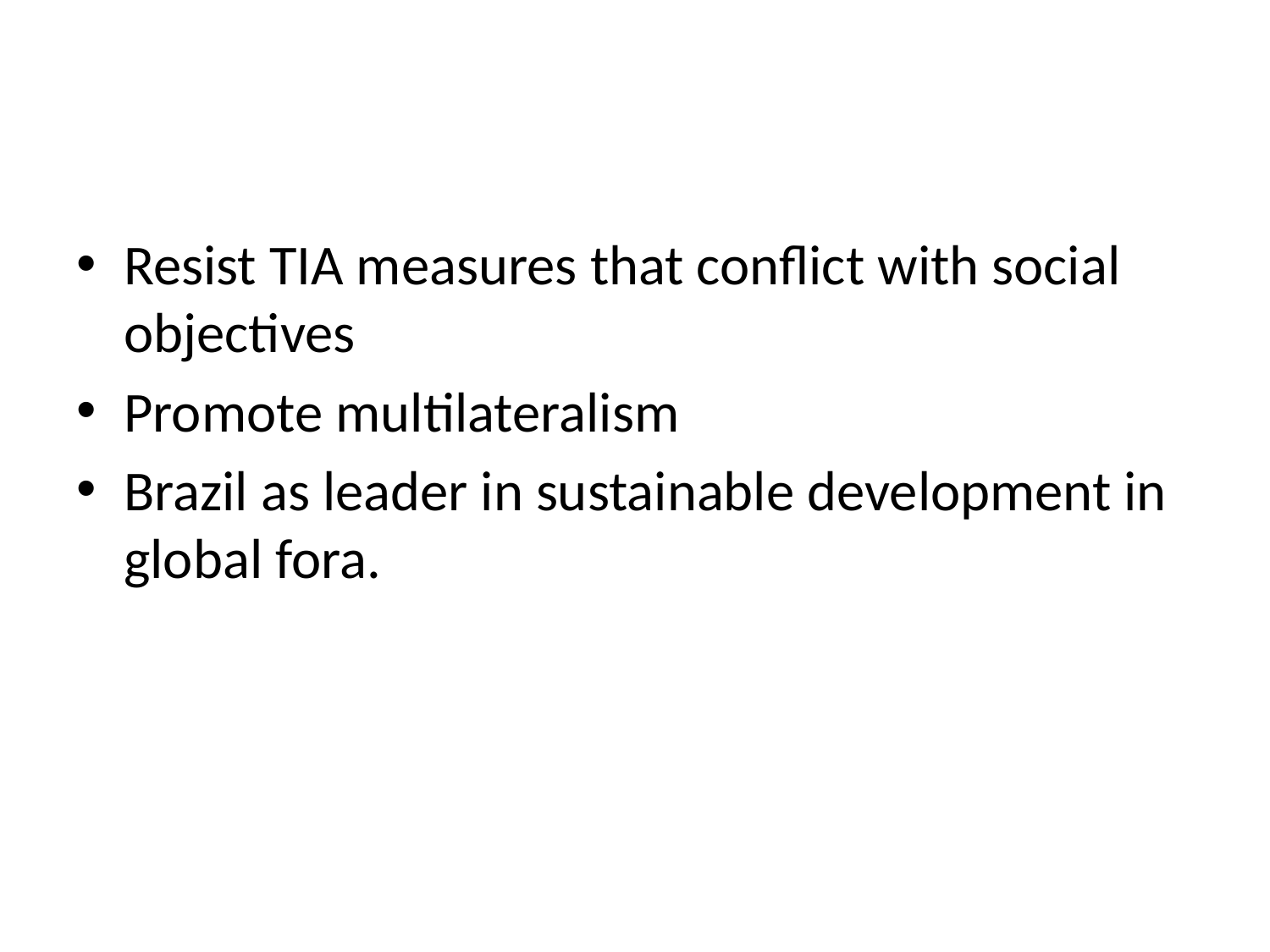

#
Resist TIA measures that conflict with social objectives
Promote multilateralism
Brazil as leader in sustainable development in global fora.